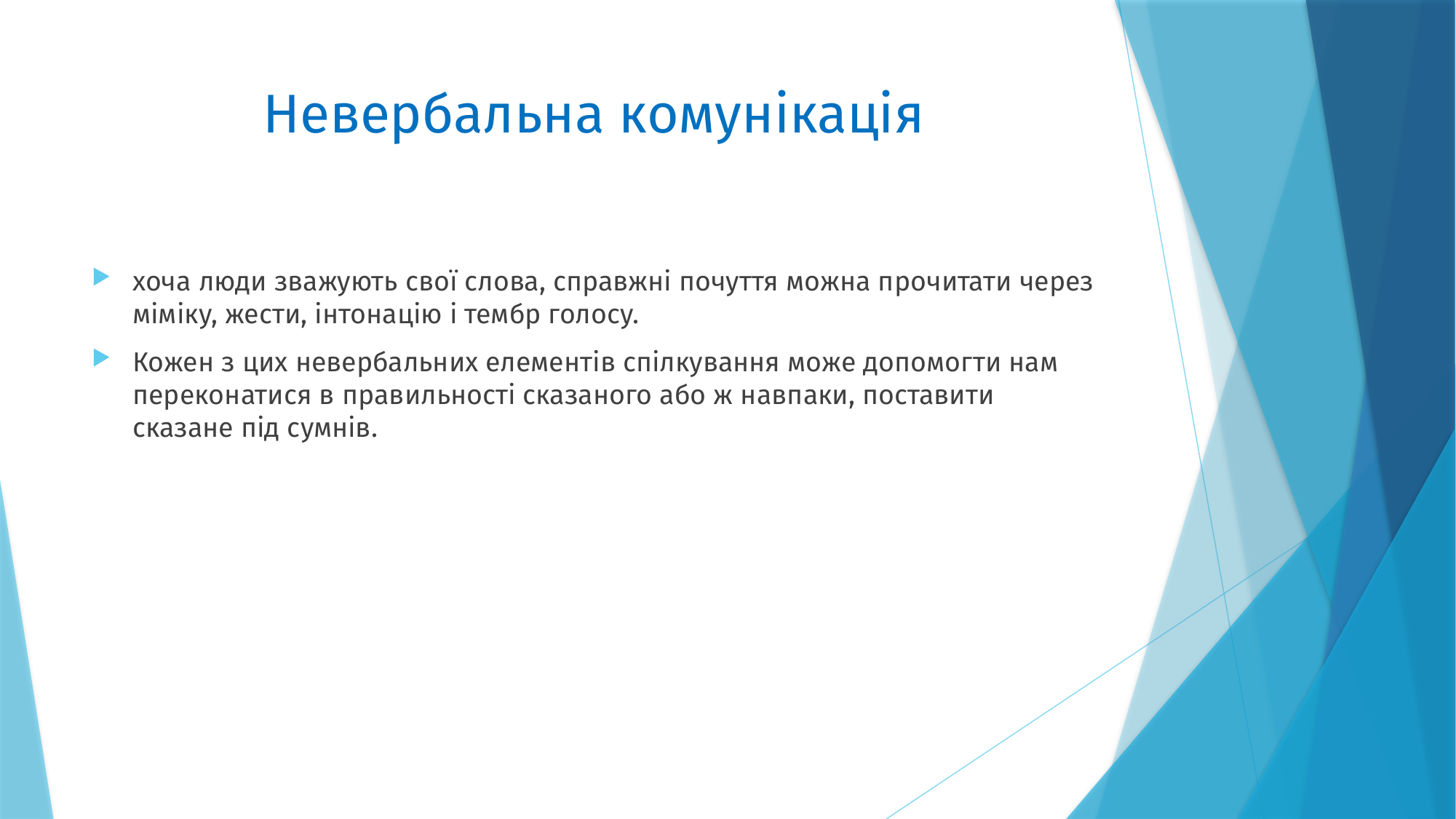

# Невербальна комунікація
хоча люди зважують свої слова, справжні почуття можна прочитати через міміку, жести, інтонацію і тембр голосу.
Кожен з цих невербальних елементів спілкування може допомогти нам переконатися в правильності сказаного або ж навпаки, поставити сказане під сумнів.